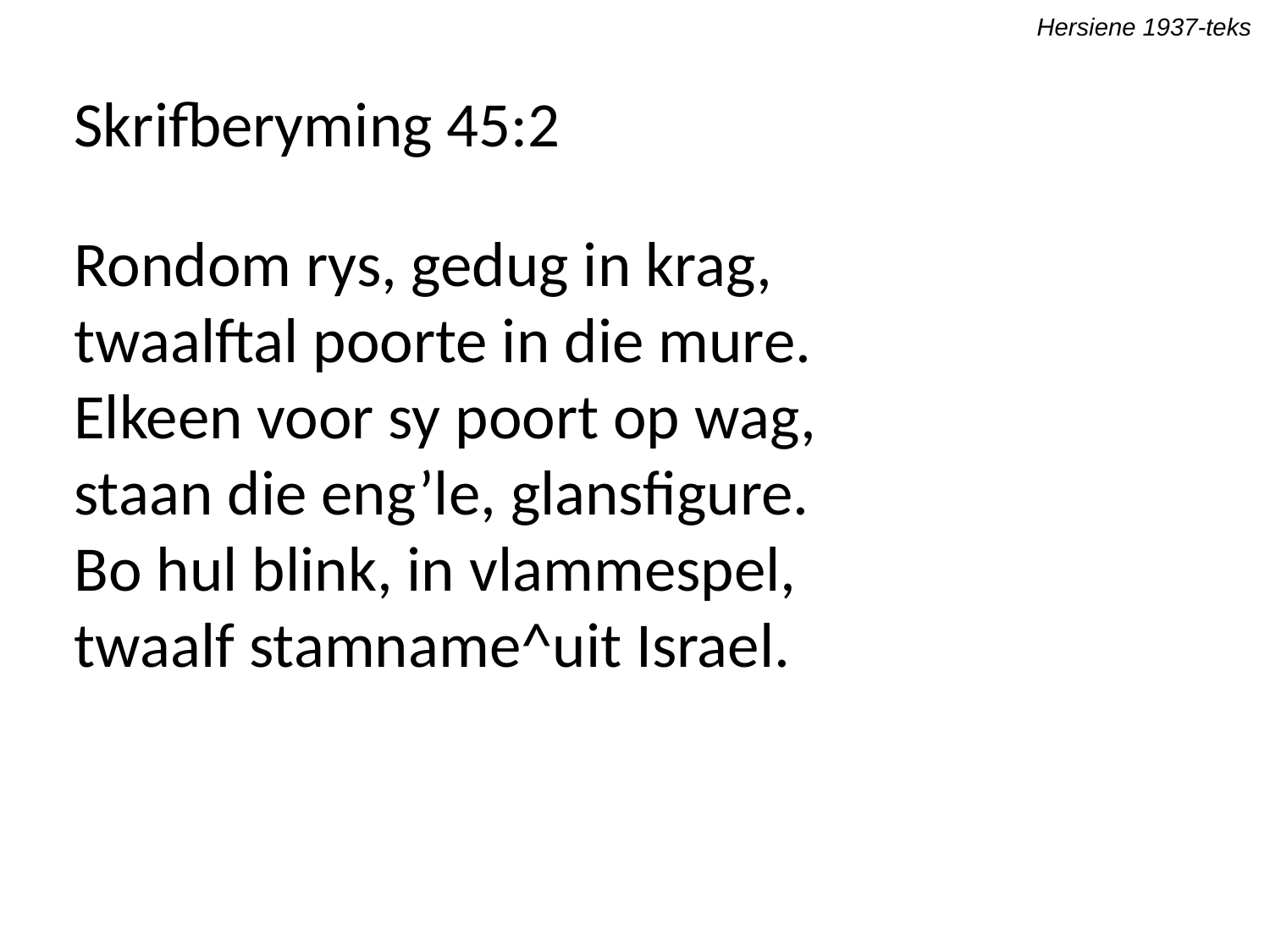

Hersiene 1937-teks
Skrifberyming 45:2

Rondom rys, gedug in krag,
twaalftal poorte in die mure.
Elkeen voor sy poort op wag,
staan die eng’le, glansfigure.
Bo hul blink, in vlammespel,
twaalf stamname^uit Israel.